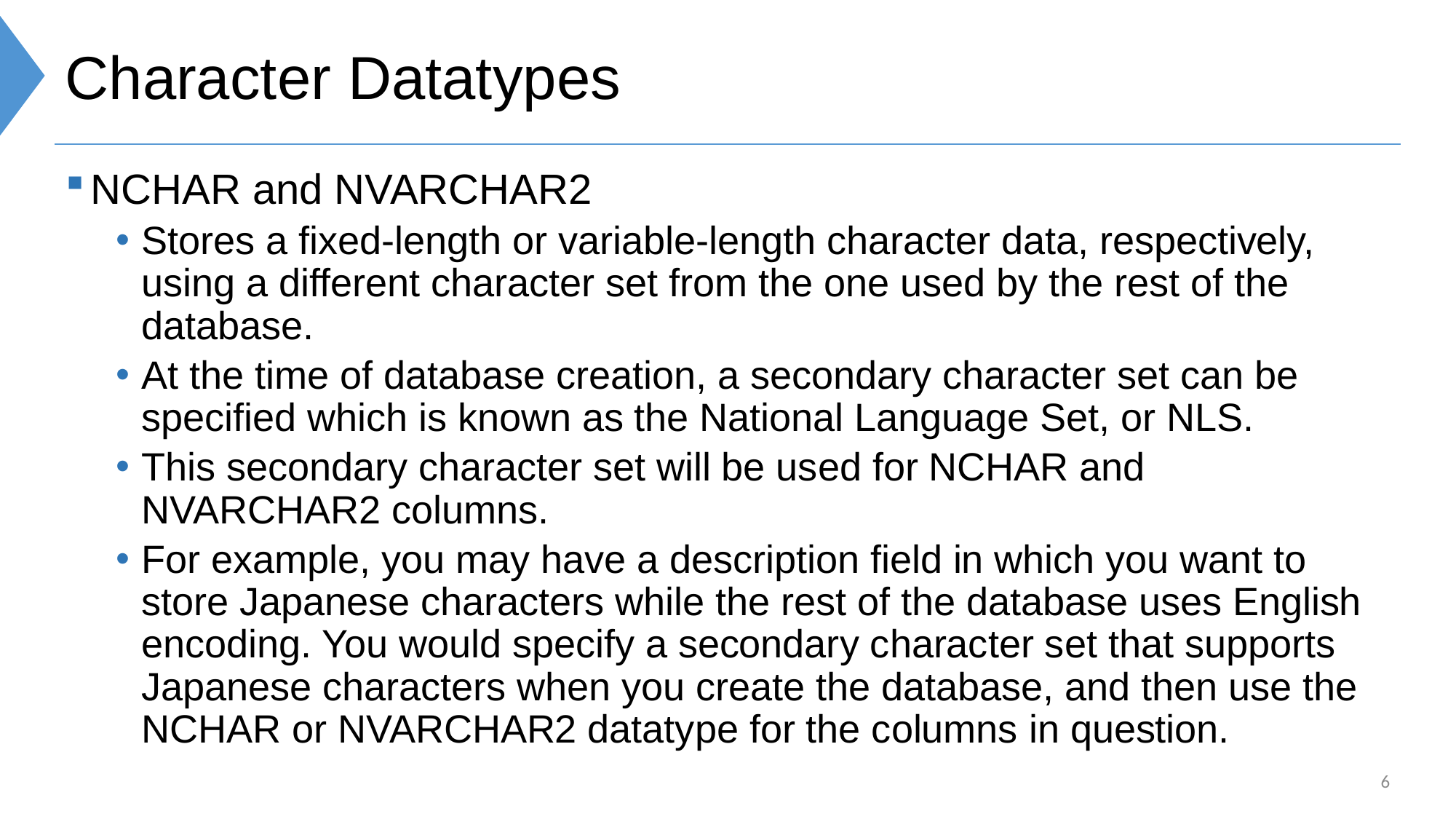

# Character Datatypes
NCHAR and NVARCHAR2
Stores a fixed-length or variable-length character data, respectively, using a different character set from the one used by the rest of the database.
At the time of database creation, a secondary character set can be specified which is known as the National Language Set, or NLS.
This secondary character set will be used for NCHAR and NVARCHAR2 columns.
For example, you may have a description field in which you want to store Japanese characters while the rest of the database uses English encoding. You would specify a secondary character set that supports Japanese characters when you create the database, and then use the NCHAR or NVARCHAR2 datatype for the columns in question.

6